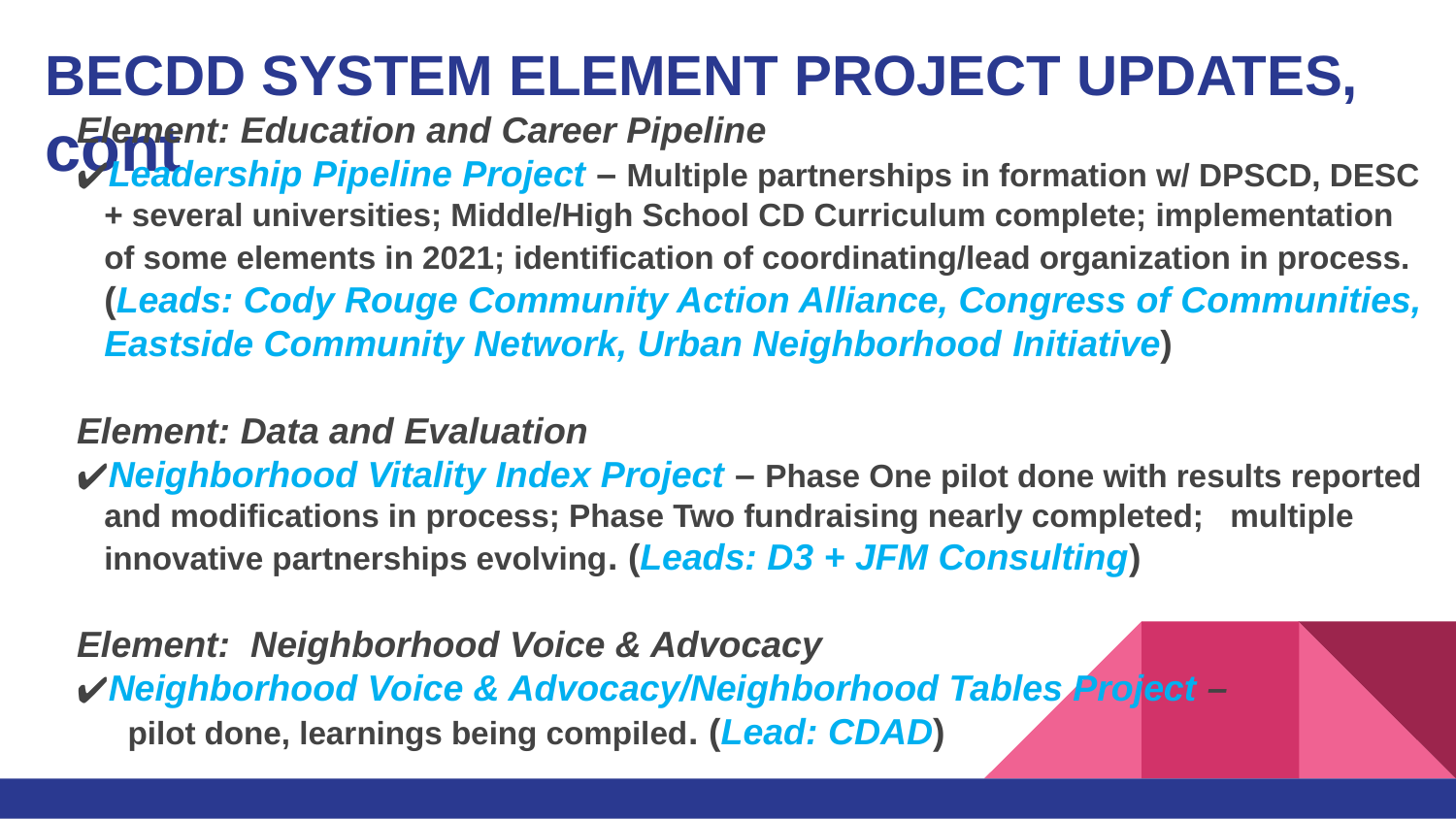

# BECDD SYSTEM ELEMENT PROJECT UPDATES, cont
Element: Education and Career Pipeline
Leadership Pipeline Project – Multiple partnerships in formation w/ DPSCD, DESC + several universities; Middle/High School CD Curriculum complete; implementation of some elements in 2021; identification of coordinating/lead organization in process. (Leads: Cody Rouge Community Action Alliance, Congress of Communities, Eastside Community Network, Urban Neighborhood Initiative)

Element: Data and Evaluation
Neighborhood Vitality Index Project – Phase One pilot done with results reported and modifications in process; Phase Two fundraising nearly completed;   multiple innovative partnerships evolving. (Leads: D3 + JFM Consulting)

Element:  Neighborhood Voice & Advocacy
Neighborhood Voice & Advocacy/Neighborhood Tables Project –
     pilot done, learnings being compiled. (Lead: CDAD)